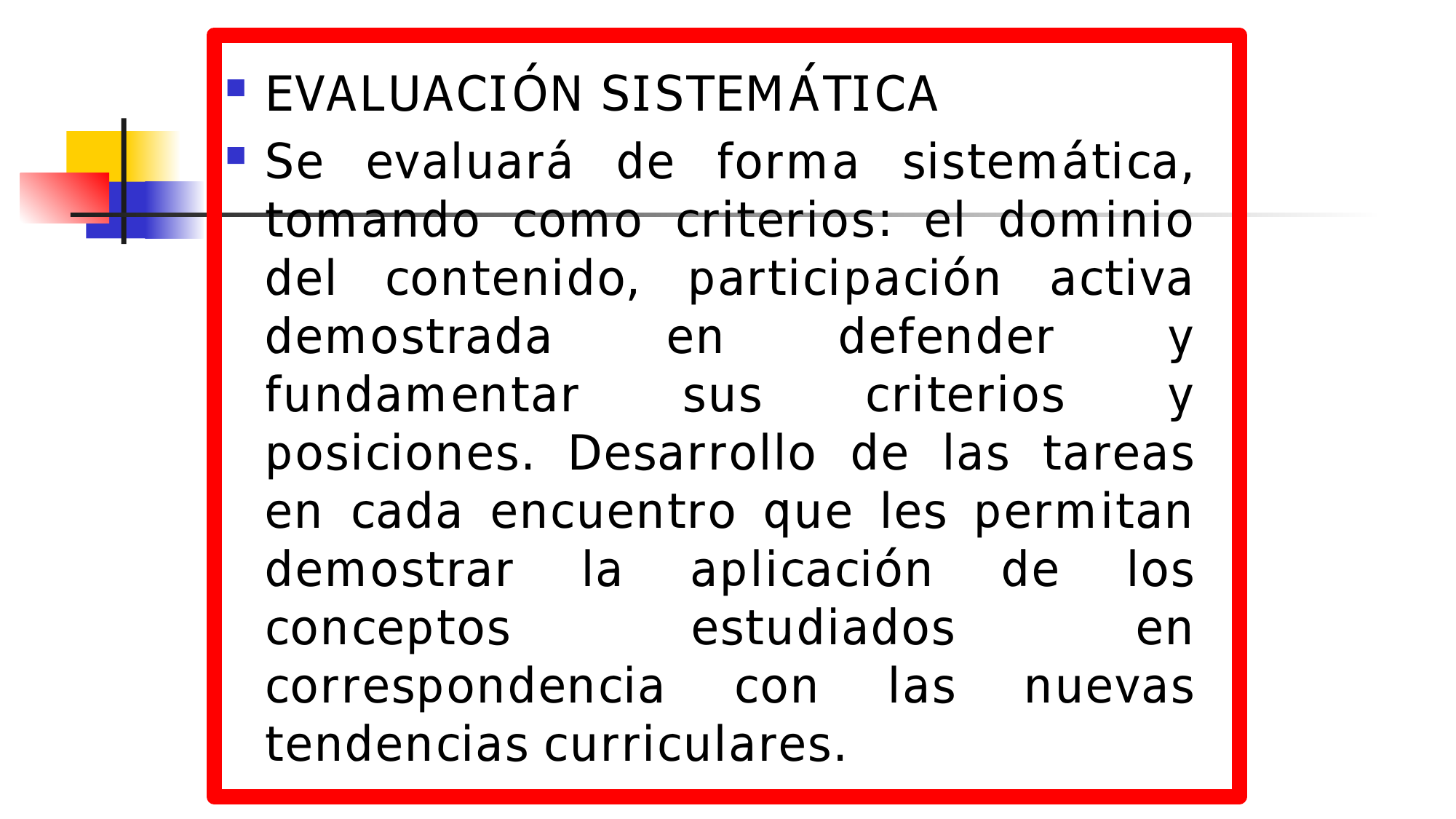

EVALUACIÓN SISTEMÁTICA
Se evaluará de forma sistemática, tomando como criterios: el dominio del contenido, participación activa demostrada en defender y fundamentar sus criterios y posiciones. Desarrollo de las tareas en cada encuentro que les permitan demostrar la aplicación de los conceptos estudiados en correspondencia con las nuevas tendencias curriculares.